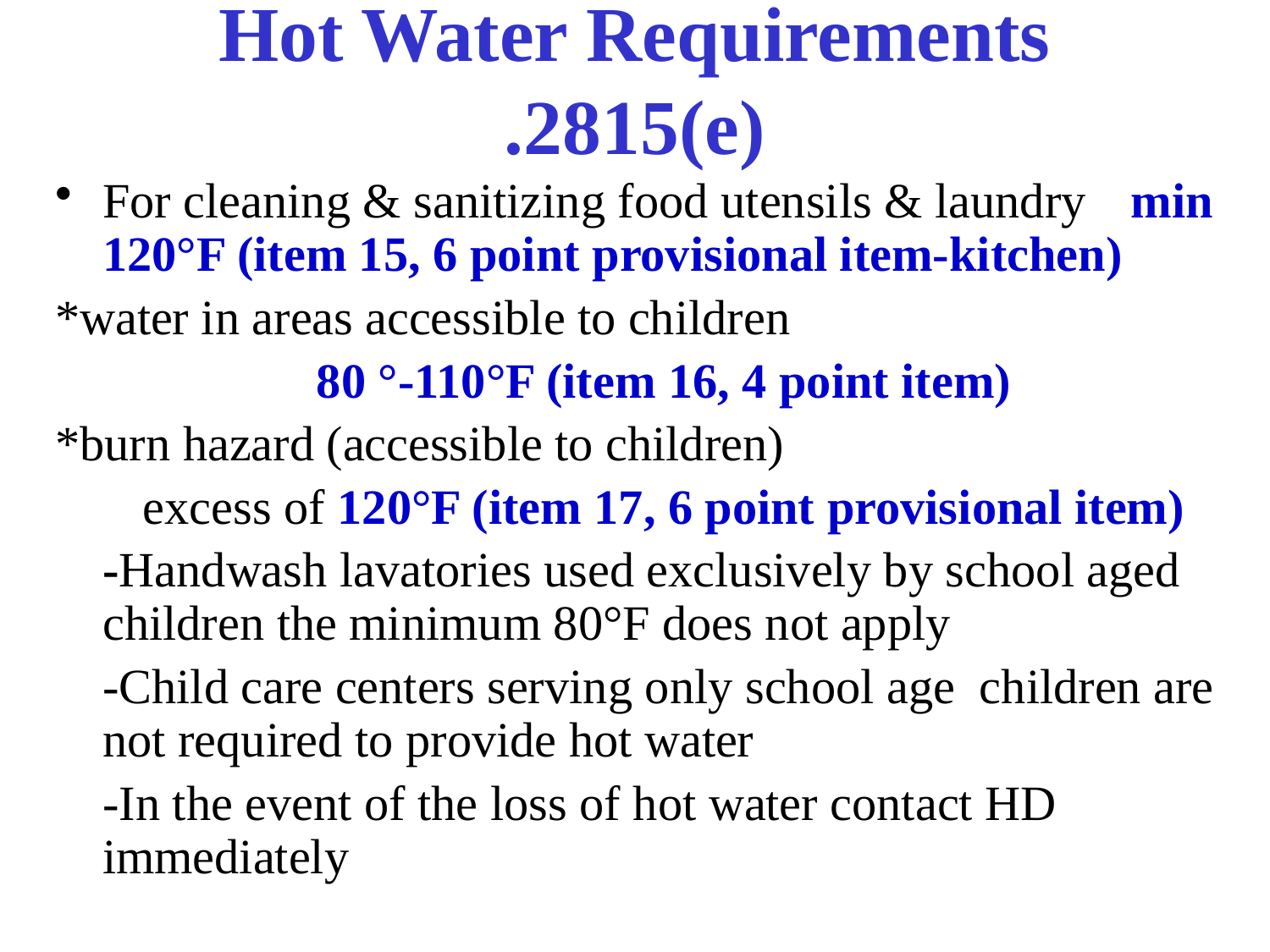

# Hot Water Requirements .2815(e)
For cleaning & sanitizing food utensils & laundry	 min 120°F (item 15, 6 point provisional item-kitchen)
*water in areas accessible to children
	80 °-110°F (item 16, 4 point item)
*burn hazard (accessible to children)
	excess of 120°F (item 17, 6 point provisional item)
	-Handwash lavatories used exclusively by school aged children the minimum 80°F does not apply
	-Child care centers serving only school age  children are not required to provide hot water
	-In the event of the loss of hot water contact HD immediately